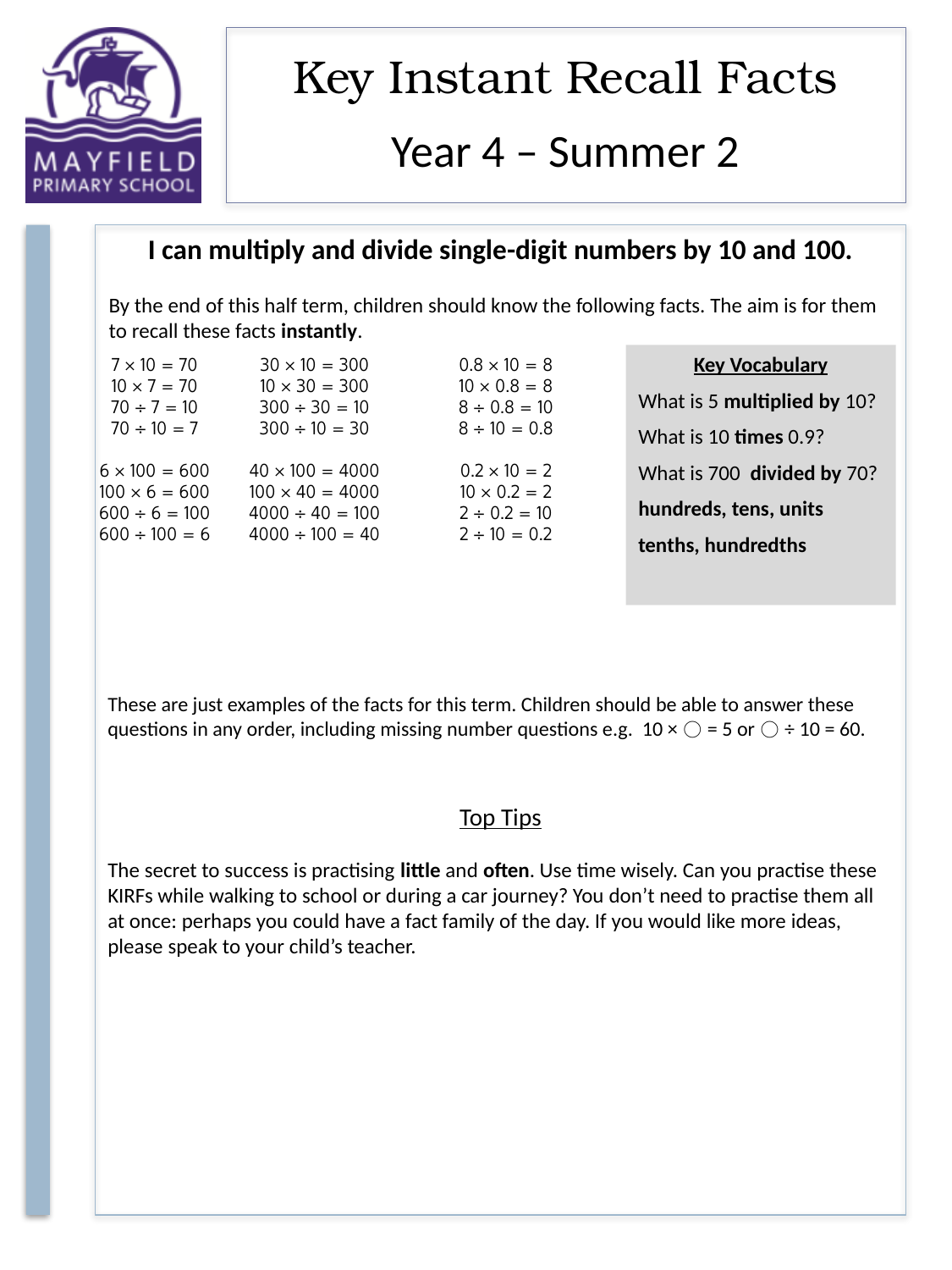

Year 4 – Summer 2
I can multiply and divide single-digit numbers by 10 and 100.
Key Vocabulary
What is 5 multiplied by 10?
What is 10 times 0.9?
What is 700  divided by 70?
hundreds, tens, units
tenths, hundredths
| 7 × 10 = 70 10 × 7 = 70 70 ÷ 7 = 10 70 ÷ 10 = 7 6 × 100 = 600 100 × 6 = 600 600 ÷ 6 = 100 600 ÷ 100 = 6 | 30 × 10 = 300 10 × 30 = 300 300 ÷ 30 = 10 300 ÷ 10 = 30 40 × 100 = 4000 100 × 40 = 4000 4000 ÷ 40 = 100 4000 ÷ 100 = 40 | 0.8 × 10 = 8 10 × 0.8 = 8 8 ÷ 0.8 = 10 8 ÷ 10 = 0.8 0.2 × 10 = 2 10 × 0.2 = 2 2 ÷ 0.2 = 10 2 ÷ 10 = 0.2 |
| --- | --- | --- |
These are just examples of the facts for this term. Children should be able to answer these questions in any order, including missing number questions e.g.  10 × ⃝ = 5 or ⃝ ÷ 10 = 60.

Top Tips

The secret to success is practising little and often. Use time wisely. Can you practise these KIRFs while walking to school or during a car journey? You don’t need to practise them all at once: perhaps you could have a fact family of the day. If you would like more ideas, please speak to your child’s teacher.